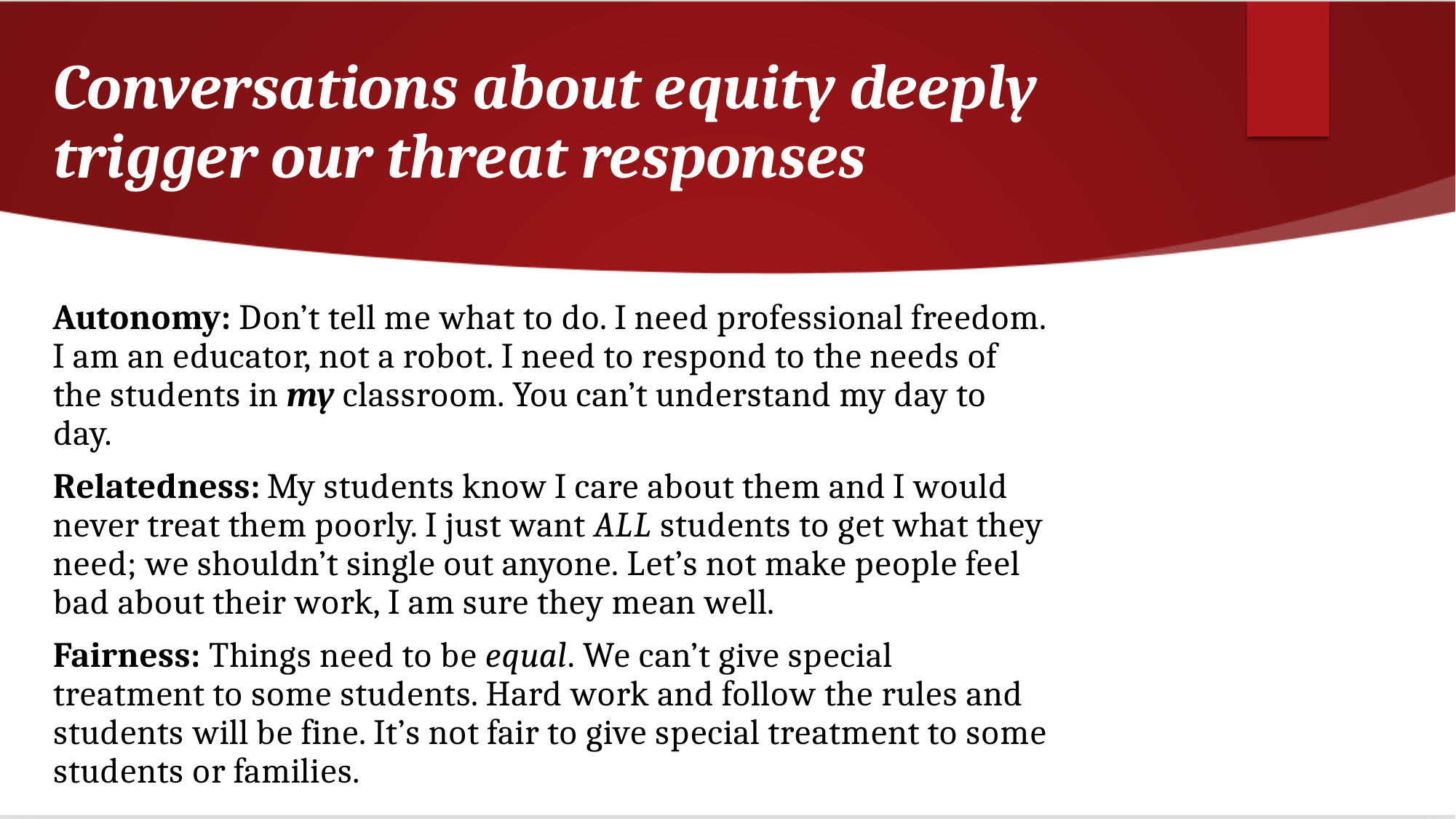

# Conversations about equity deeply trigger our threat responses
Autonomy: Don’t tell me what to do. I need professional freedom. I am an educator, not a robot. I need to respond to the needs of the students in my classroom. You can’t understand my day to day.
Relatedness: My students know I care about them and I would never treat them poorly. I just want ALL students to get what they need; we shouldn’t single out anyone. Let’s not make people feel bad about their work, I am sure they mean well.
Fairness: Things need to be equal. We can’t give special treatment to some students. Hard work and follow the rules and students will be fine. It’s not fair to give special treatment to some students or families.